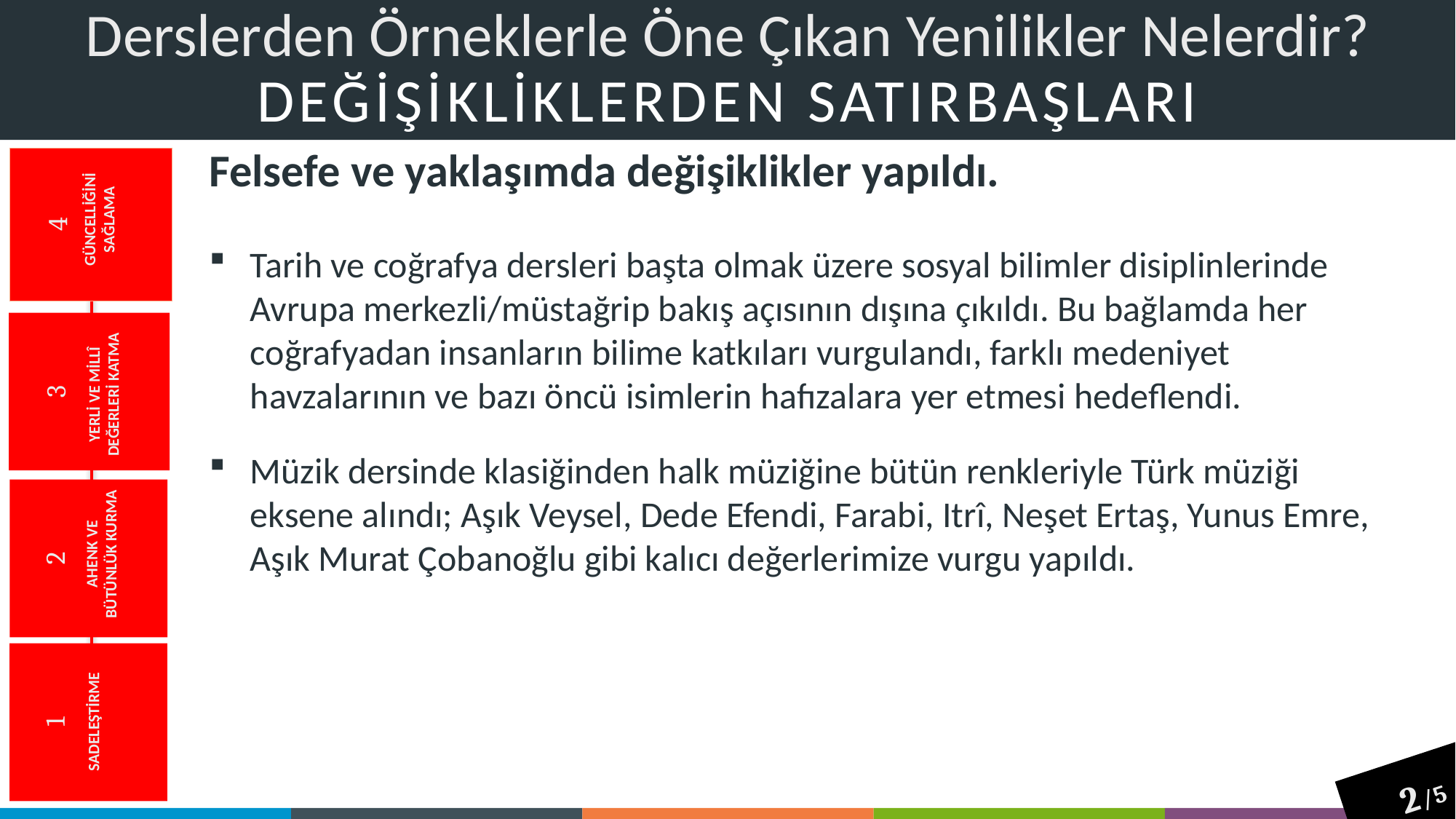

# Derslerden Örneklerle Öne Çıkan Yenilikler Nelerdir? DEĞİŞİKLİKLERDEN SATIRBAŞLARI
4

Felsefe ve yaklaşımda değişiklikler yapıldı.

Tarih ve coğrafya dersleri başta olmak üzere sosyal bilimler disiplinlerinde Avrupa merkezli/müstağrip bakış açısının dışına çıkıldı. Bu bağlamda her coğrafyadan insanların bilime katkıları vurgulandı, farklı medeniyet havzalarının ve bazı öncü isimlerin hafızalara yer etmesi hedeflendi.

Müzik dersinde klasiğinden halk müziğine bütün renkleriyle Türk müziği eksene alındı; Aşık Veysel, Dede Efendi, Farabi, Itrî, Neşet Ertaş, Yunus Emre, Aşık Murat Çobanoğlu gibi kalıcı değerlerimize vurgu yapıldı.
GÜNCELLİĞİNİ SAĞLAMA
3

YERLİ VE MİLLÎ DEĞERLERİ katma
2

AHENK VE BÜTÜNLÜK KURMA
1

©MEB_TTKB
SADELEŞTİRME
2/5